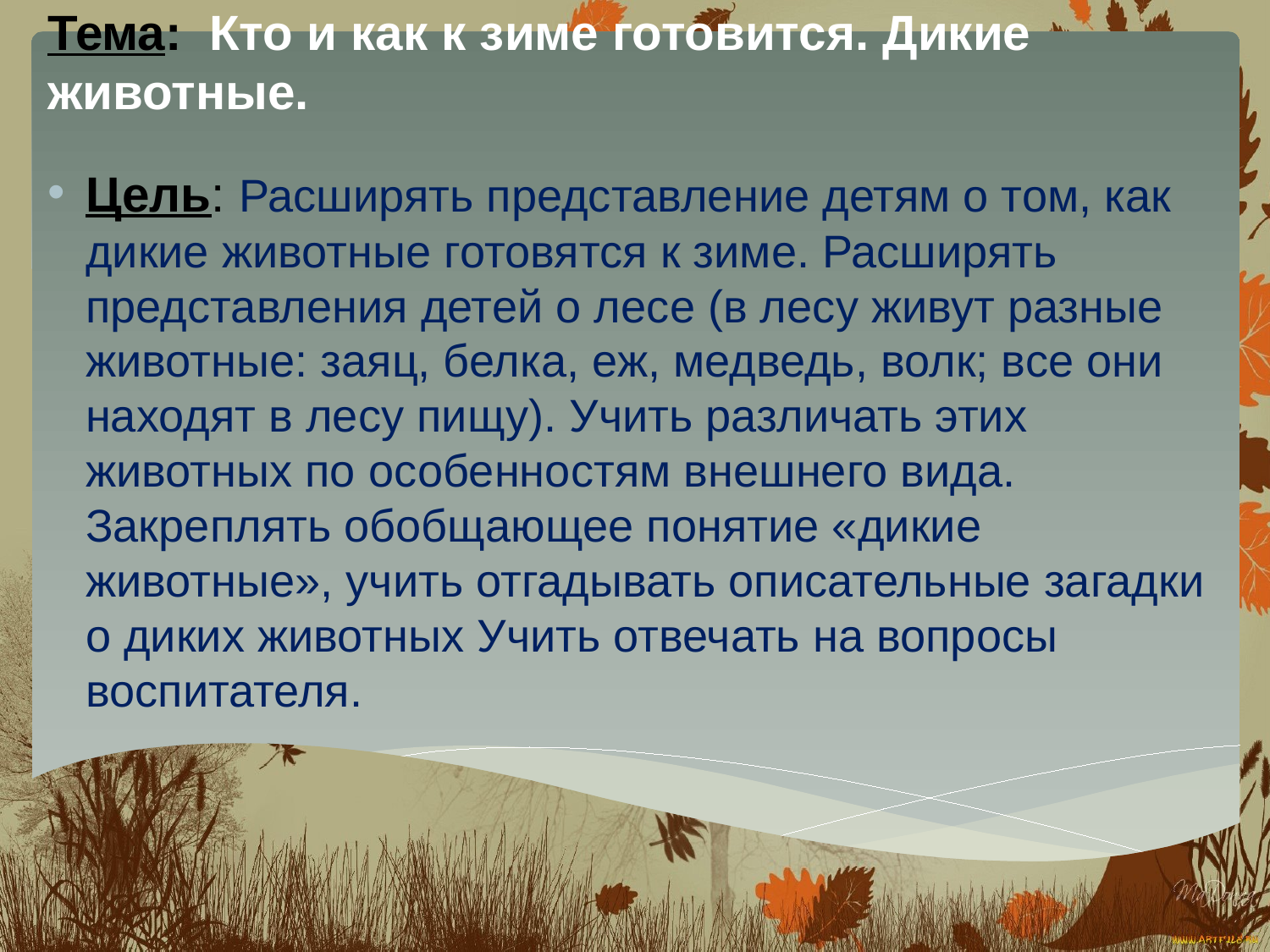

# Тема:  Кто и как к зиме готовится. Дикие животные.
Цель: Расширять представление детям о том, как дикие животные готовятся к зиме. Расширять представления детей о лесе (в лесу живут разные животные: заяц, белка, еж, медведь, волк; все они находят в лесу пищу). Учить различать этих животных по особенностям внешнего вида. Закреплять обобщающее понятие «дикие животные», учить отгадывать описательные загадки о диких животных Учить отвечать на вопросы воспитателя.